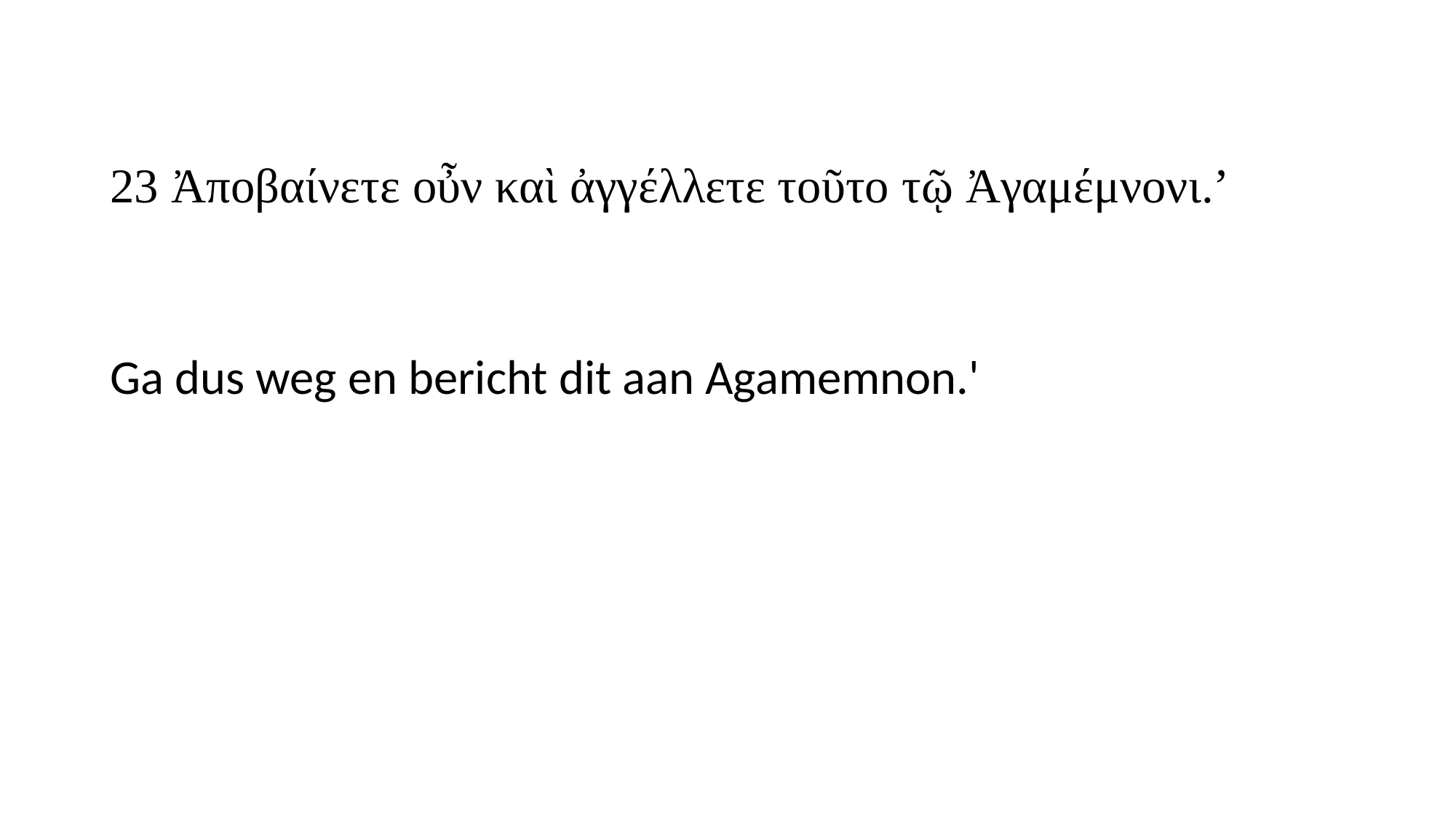

# 23 Ἀποβαίνετε οὖν καὶ ἀγγέλλετε τοῦτο τῷ Ἀγαμέμνονι.’
Ga dus weg en bericht dit aan Agamemnon.'